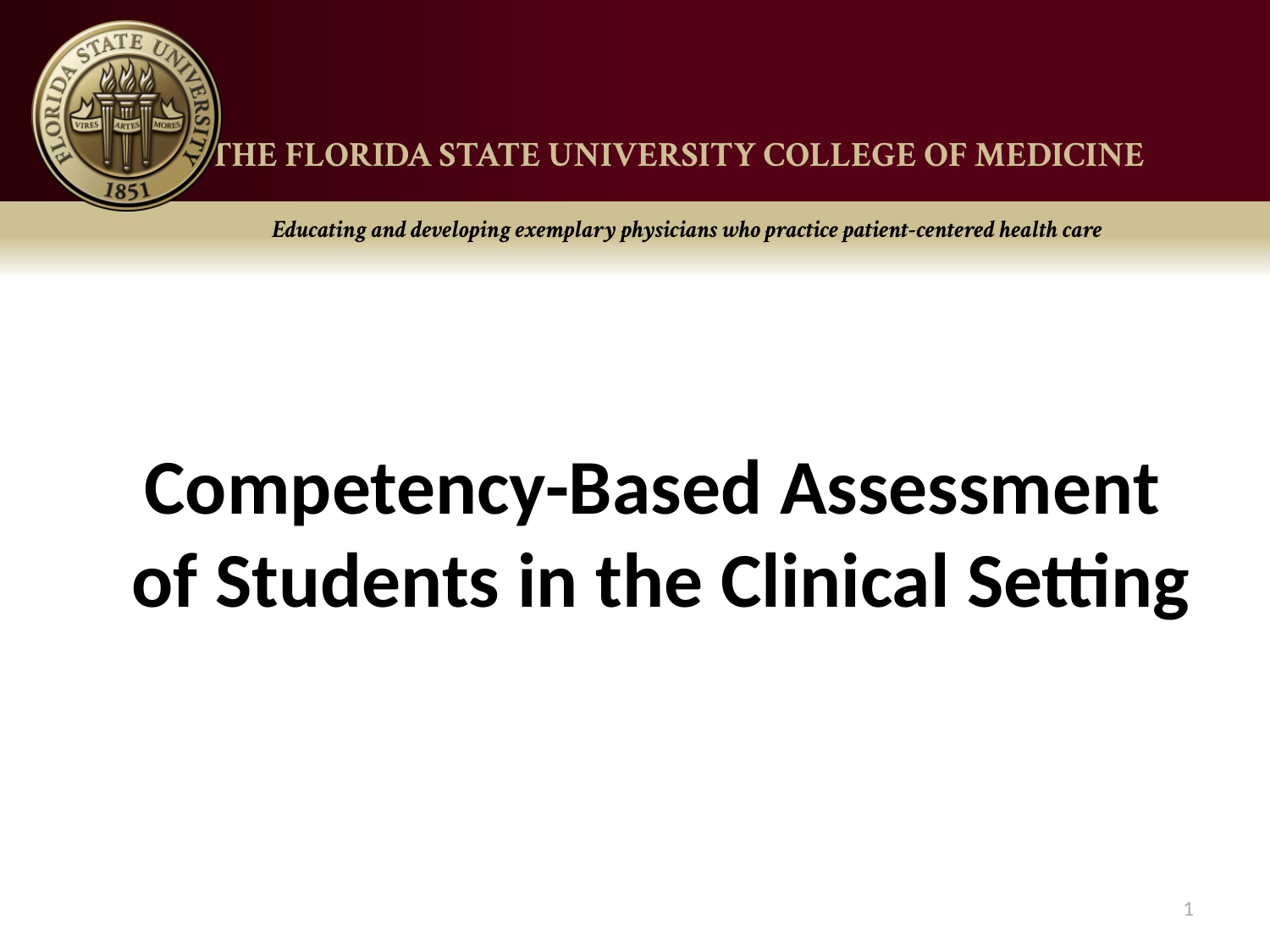

# Competency-Based Assessment of Students in the Clinical Setting
1